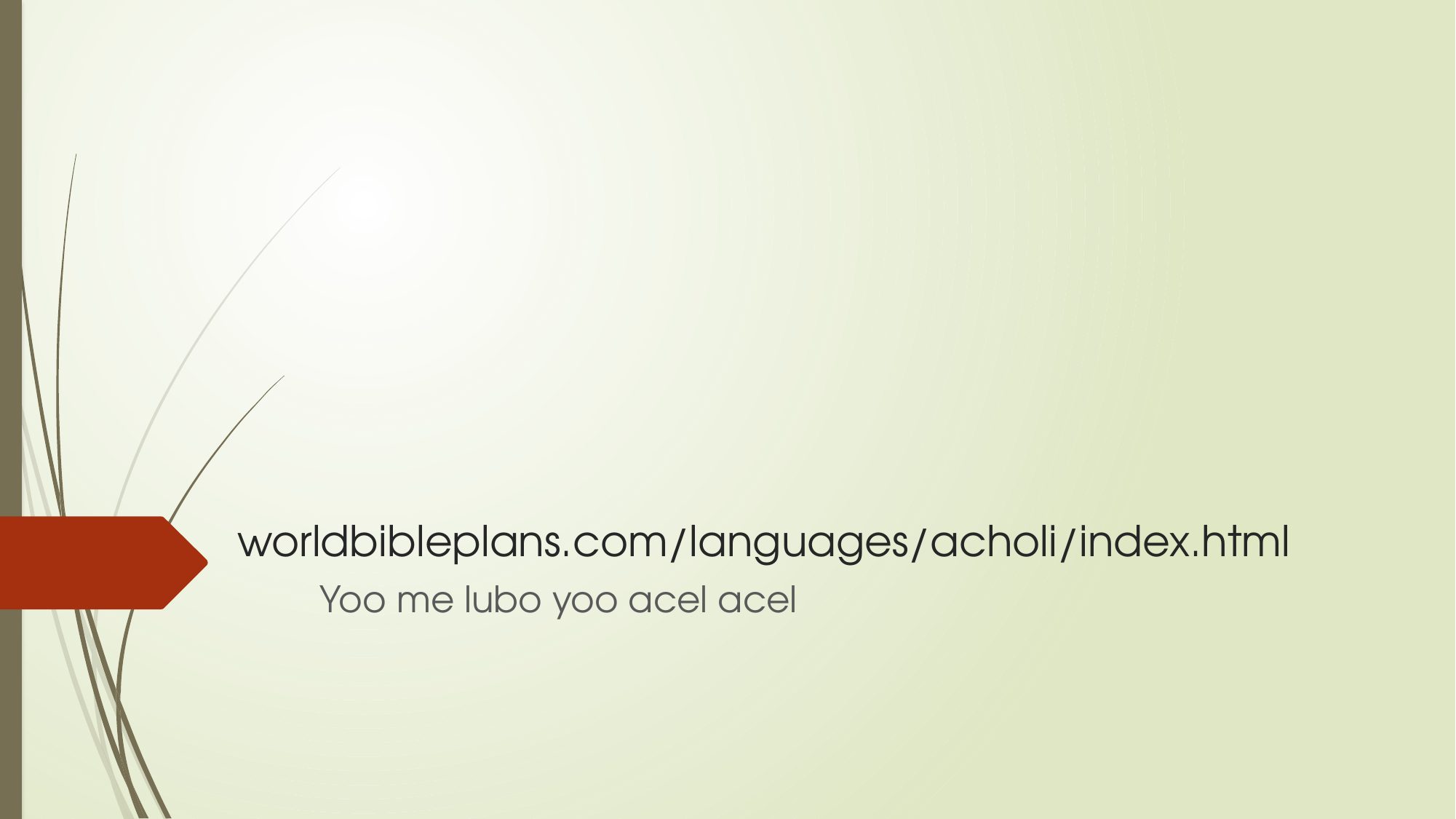

# worldbibleplans.com/languages/acholi/index.html
Yoo me lubo yoo acel acel